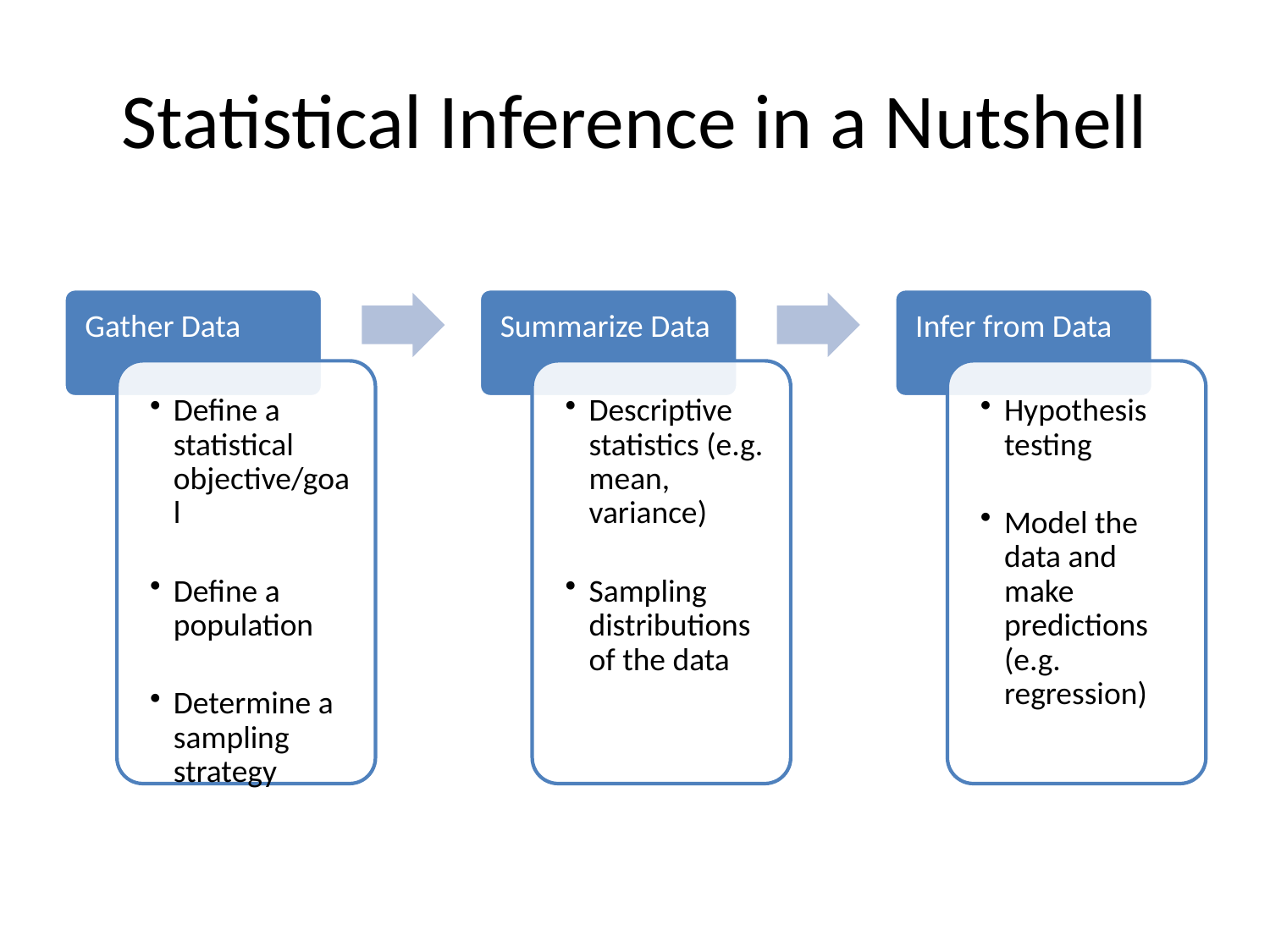

# Statistical Inference in a Nutshell
Gather Data
Define a statistical objective/goal

Define a population

Determine a sampling strategy

Summarize Data
Descriptive statistics (e.g. mean, variance)

Sampling distributions of the data

Infer from Data
Hypothesis testing

Model the data and make predictions (e.g. regression)